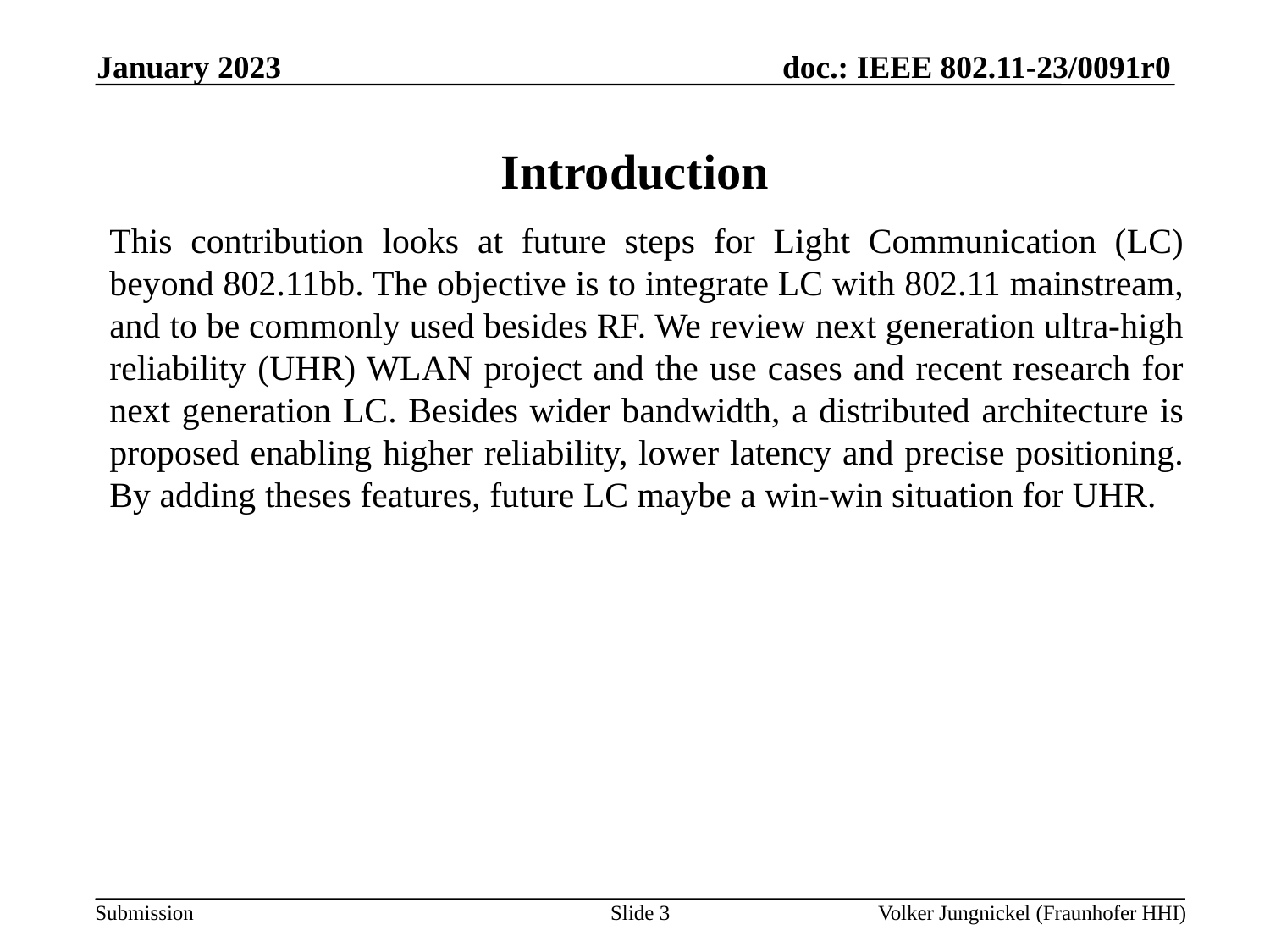

January 2023
# Introduction
This contribution looks at future steps for Light Communication (LC) beyond 802.11bb. The objective is to integrate LC with 802.11 mainstream, and to be commonly used besides RF. We review next generation ultra-high reliability (UHR) WLAN project and the use cases and recent research for next generation LC. Besides wider bandwidth, a distributed architecture is proposed enabling higher reliability, lower latency and precise positioning. By adding theses features, future LC maybe a win-win situation for UHR.

Slide 3
Volker Jungnickel (Fraunhofer HHI)